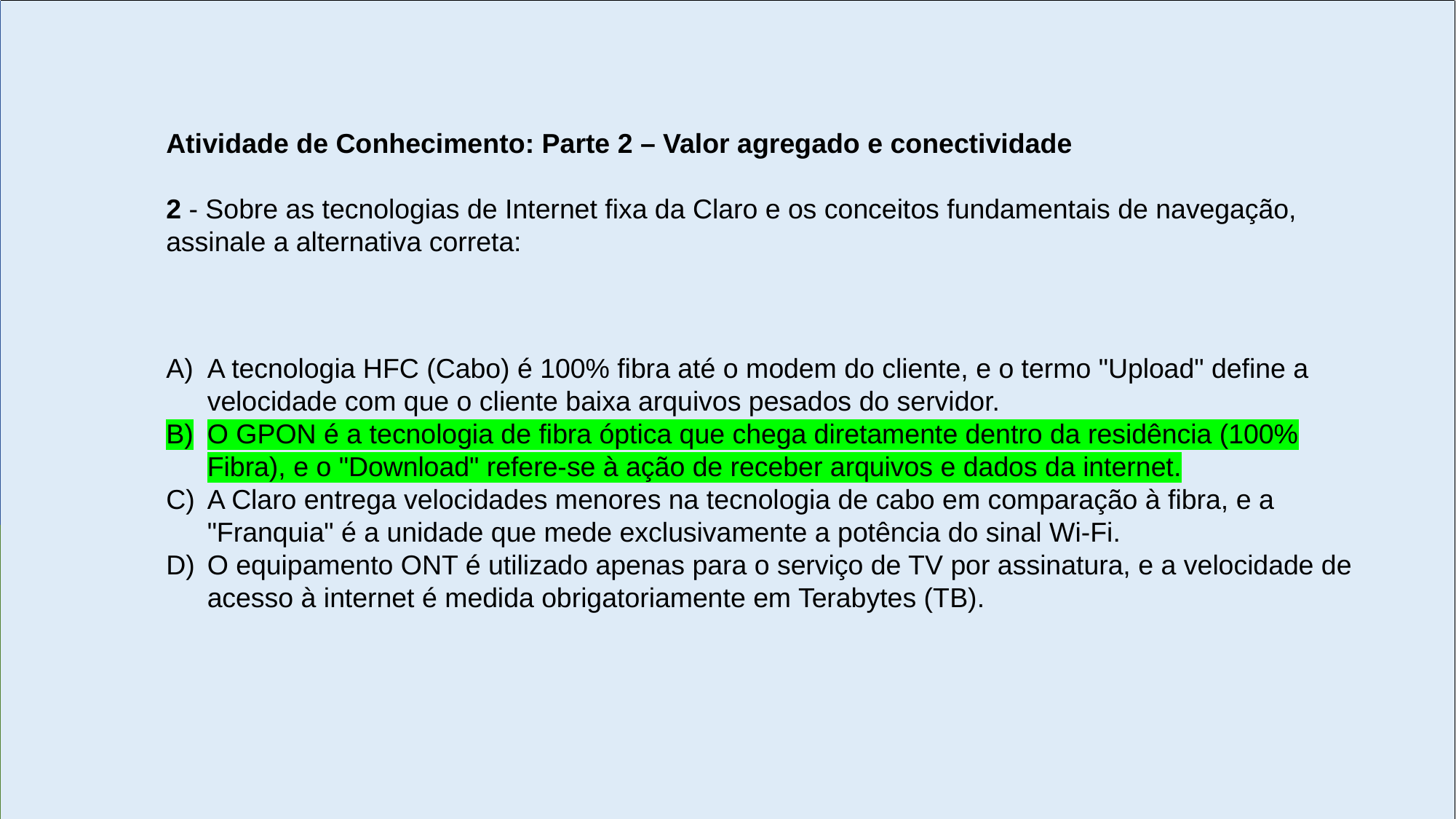

Atividade de Conhecimento: Parte 2 – Valor agregado e conectividade

2 - Sobre as tecnologias de Internet fixa da Claro e os conceitos fundamentais de navegação, assinale a alternativa correta:
A tecnologia HFC (Cabo) é 100% fibra até o modem do cliente, e o termo "Upload" define a velocidade com que o cliente baixa arquivos pesados do servidor.
O GPON é a tecnologia de fibra óptica que chega diretamente dentro da residência (100% Fibra), e o "Download" refere-se à ação de receber arquivos e dados da internet.
A Claro entrega velocidades menores na tecnologia de cabo em comparação à fibra, e a "Franquia" é a unidade que mede exclusivamente a potência do sinal Wi-Fi.
O equipamento ONT é utilizado apenas para o serviço de TV por assinatura, e a velocidade de acesso à internet é medida obrigatoriamente em Terabytes (TB).